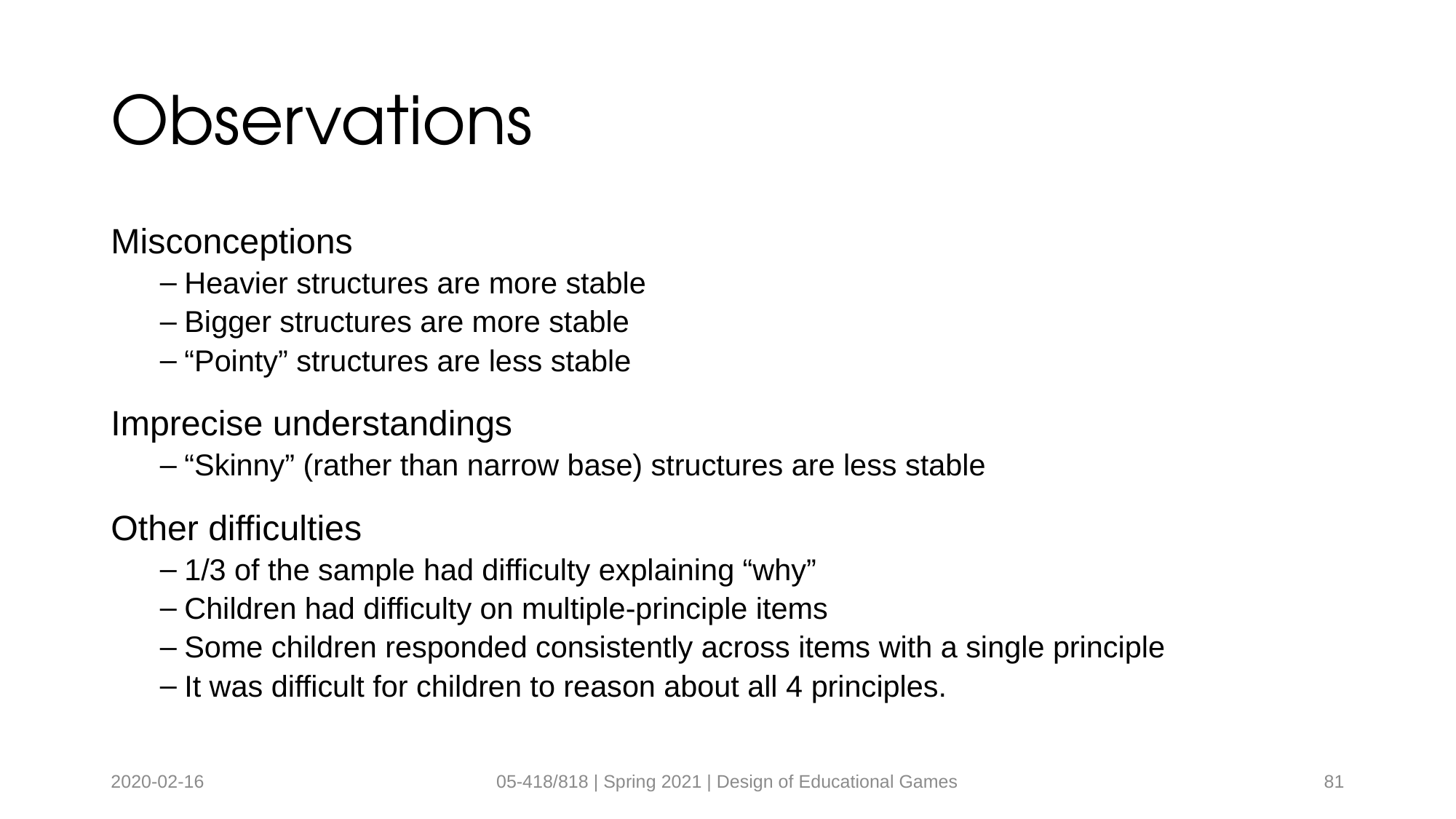

# Observations
Misconceptions
Heavier structures are more stable
Bigger structures are more stable
“Pointy” structures are less stable
Imprecise understandings
“Skinny” (rather than narrow base) structures are less stable
Other difficulties
1/3 of the sample had difficulty explaining “why”
Children had difficulty on multiple-principle items
Some children responded consistently across items with a single principle
It was difficult for children to reason about all 4 principles.

2020-02-16
05-418/818 | Spring 2021 | Design of Educational Games
81